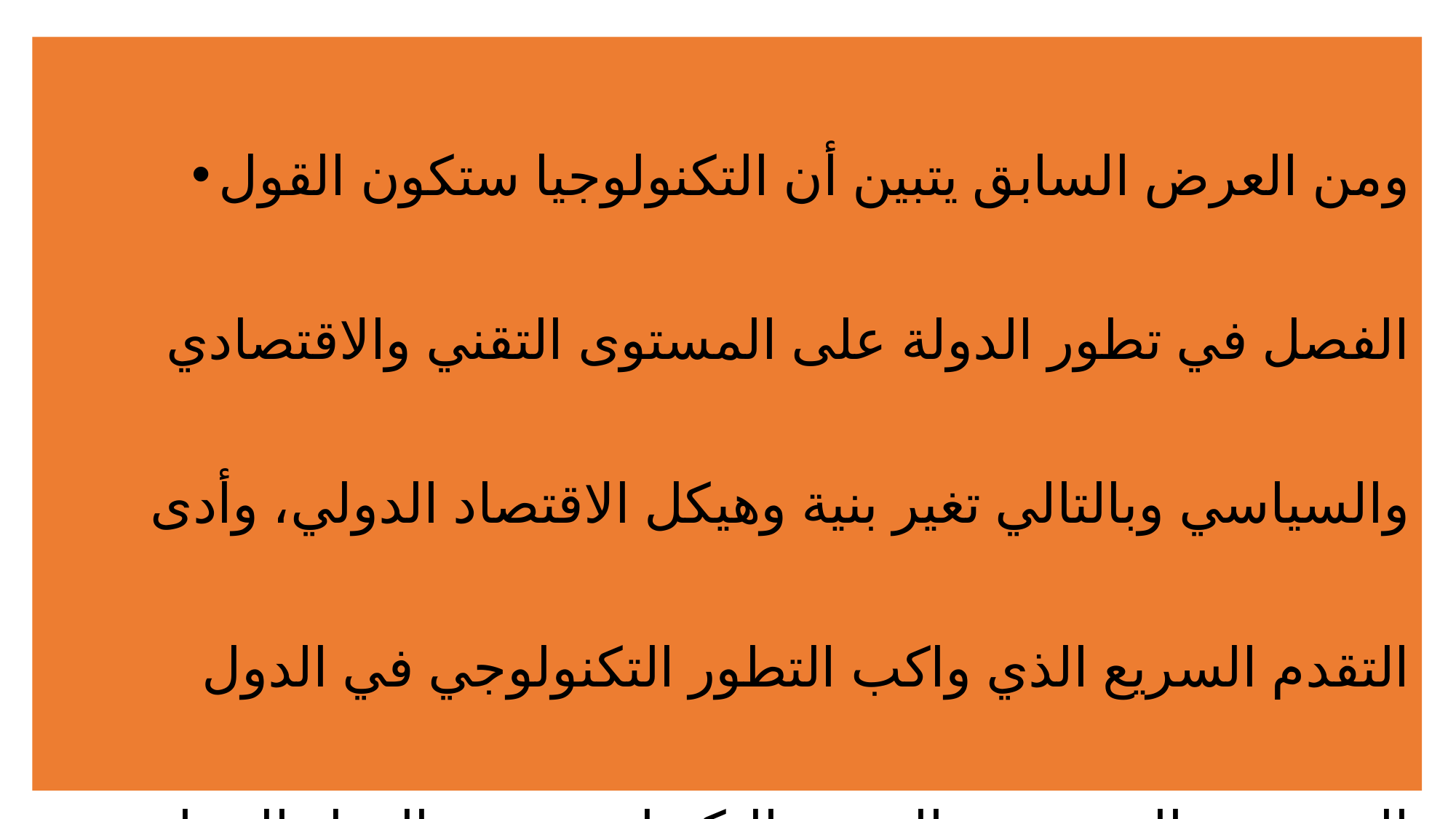

ومن العرض السابق يتبين أن التكنولوجيا ستكون القول الفصل في تطور الدولة على المستوى التقني والاقتصادي والسياسي وبالتالي تغير بنية وهيكل الاقتصاد الدولي، وأدى التقدم السريع الذي واكب التطور التكنولوجي في الدول المتقدمة، إلى توسيع الفجوة التكنولوجية بين الدول الصناعية والدول النامية.